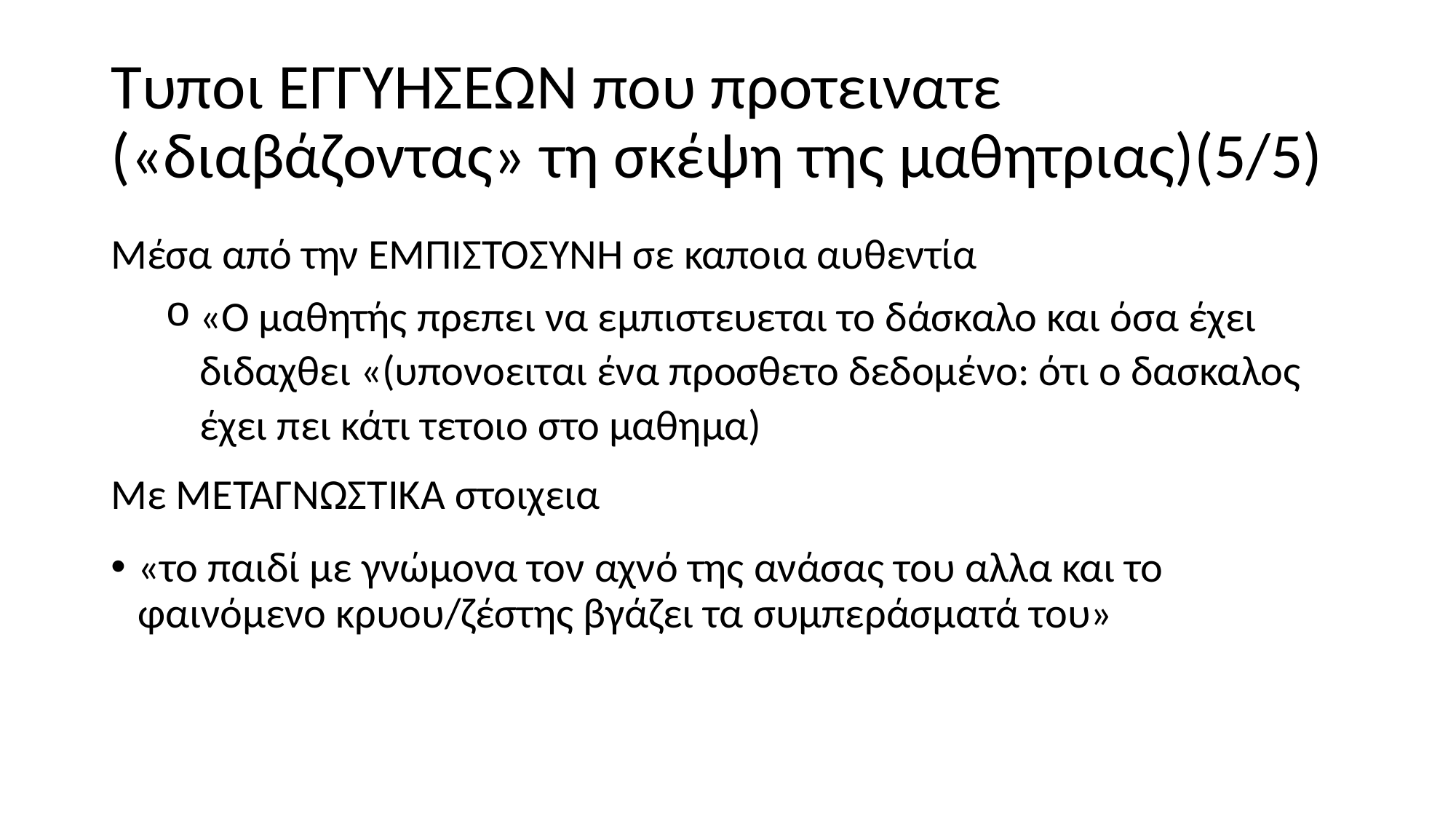

# Τυποι ΕΓΓΥΗΣΕΩΝ που προτεινατε («διαβάζοντας» τη σκέψη της μαθητριας)(5/5)
Μέσα από την ΕΜΠΙΣΤΟΣΥΝΗ σε καποια αυθεντία
«Ο μαθητής πρεπει να εμπιστευεται το δάσκαλο και όσα έχει διδαχθει «(υπονοειται ένα προσθετο δεδομένο: ότι ο δασκαλος έχει πει κάτι τετοιο στο μαθημα)
Με ΜΕΤΑΓΝΩΣΤΙΚΑ στοιχεια
«το παιδί με γνώμονα τον αχνό της ανάσας του αλλα και το φαινόμενο κρυου/ζέστης βγάζει τα συμπεράσματά του»